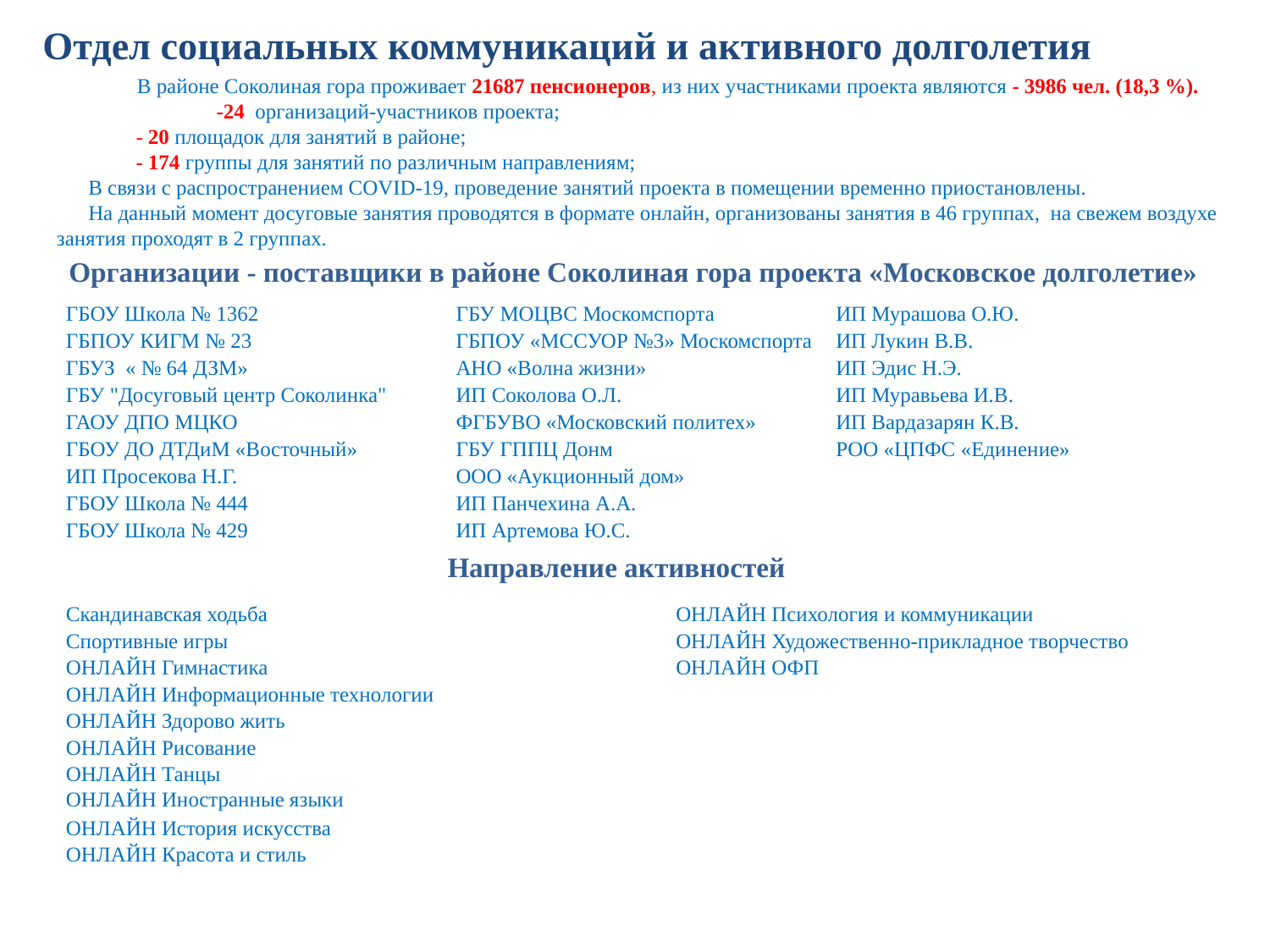

# Отдел социальных коммуникаций и активного долголетия
 В районе Соколиная гора проживает 21687 пенсионеров, из них участниками проекта являются - 3986 чел. (18,3 %).
                -24  организаций-участников проекта;
               - 20 площадок для занятий в районе;
               - 174 группы для занятий по различным направлениям;
      В связи с распространением COVID-19, проведение занятий проекта в помещении временно приостановлены.
      На данный момент досуговые занятия проводятся в формате онлайн, организованы занятия в 46 группах,  на свежем воздухе занятия проходят в 2 группах.
Организации - поставщики в районе Соколиная гора проекта «Московское долголетие»
| ГБОУ Школа № 1362 | ГБУ МОЦВС Москомспорта | ИП Мурашова О.Ю. |
| --- | --- | --- |
| ГБПОУ КИГМ № 23 | ГБПОУ «МССУОР №3» Москомспорта | ИП Лукин В.В. |
| ГБУЗ « № 64 ДЗМ» | АНО «Волна жизни» | ИП Эдис Н.Э. |
| ГБУ "Досуговый центр Соколинка" | ИП Соколова О.Л. | ИП Муравьева И.В. |
| ГАОУ ДПО МЦКО | ФГБУВО «Московский политех» | ИП Вардазарян К.В. |
| ГБОУ ДО ДТДиМ «Восточный» | ГБУ ГППЦ Донм | РОО «ЦПФС «Единение» |
| ИП Просекова Н.Г. | ООО «Аукционный дом» |  |
| ГБОУ Школа № 444 | ИП Панчехина А.А. |  |
| ГБОУ Школа № 429 | ИП Артемова Ю.С. |  |
Направление активностей
| Скандинавская ходьба | ОНЛАЙН Психология и коммуникации |
| --- | --- |
| Спортивные игры | ОНЛАЙН Художественно-прикладное творчество |
| ОНЛАЙН Гимнастика | ОНЛАЙН ОФП |
| ОНЛАЙН Информационные технологии |  |
| ОНЛАЙН Здорово жить |  |
| ОНЛАЙН Рисование |  |
| ОНЛАЙН Танцы |  |
| ОНЛАЙН Иностранные языки |  |
| ОНЛАЙН История искусства |  |
| ОНЛАЙН Красота и стиль |  |